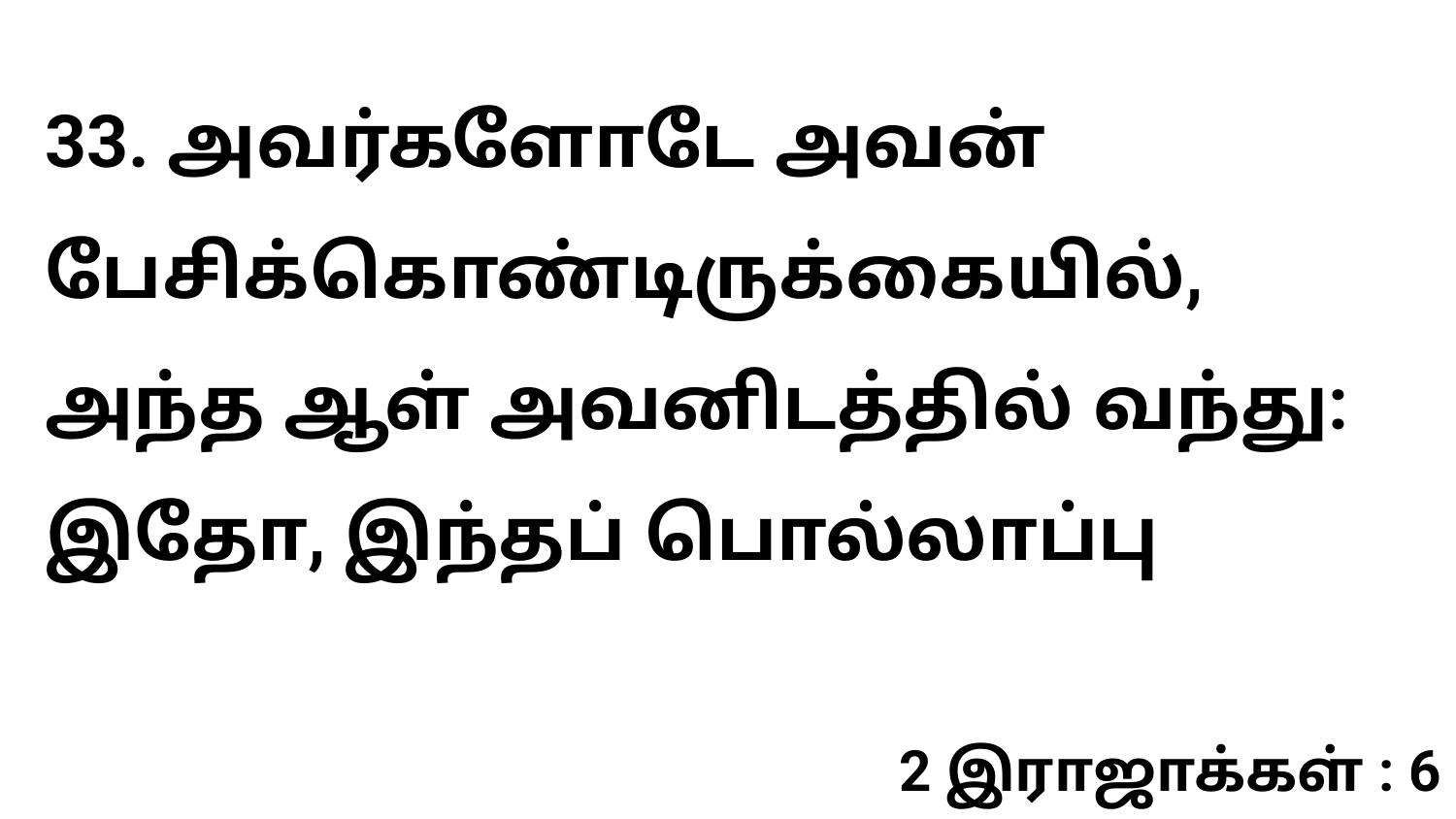

33. அவர்களோடே அவன் பேசிக்கொண்டிருக்கையில், அந்த ஆள் அவனிடத்தில் வந்து: இதோ, இந்தப் பொல்லாப்பு
2 இராஜாக்கள் : 6